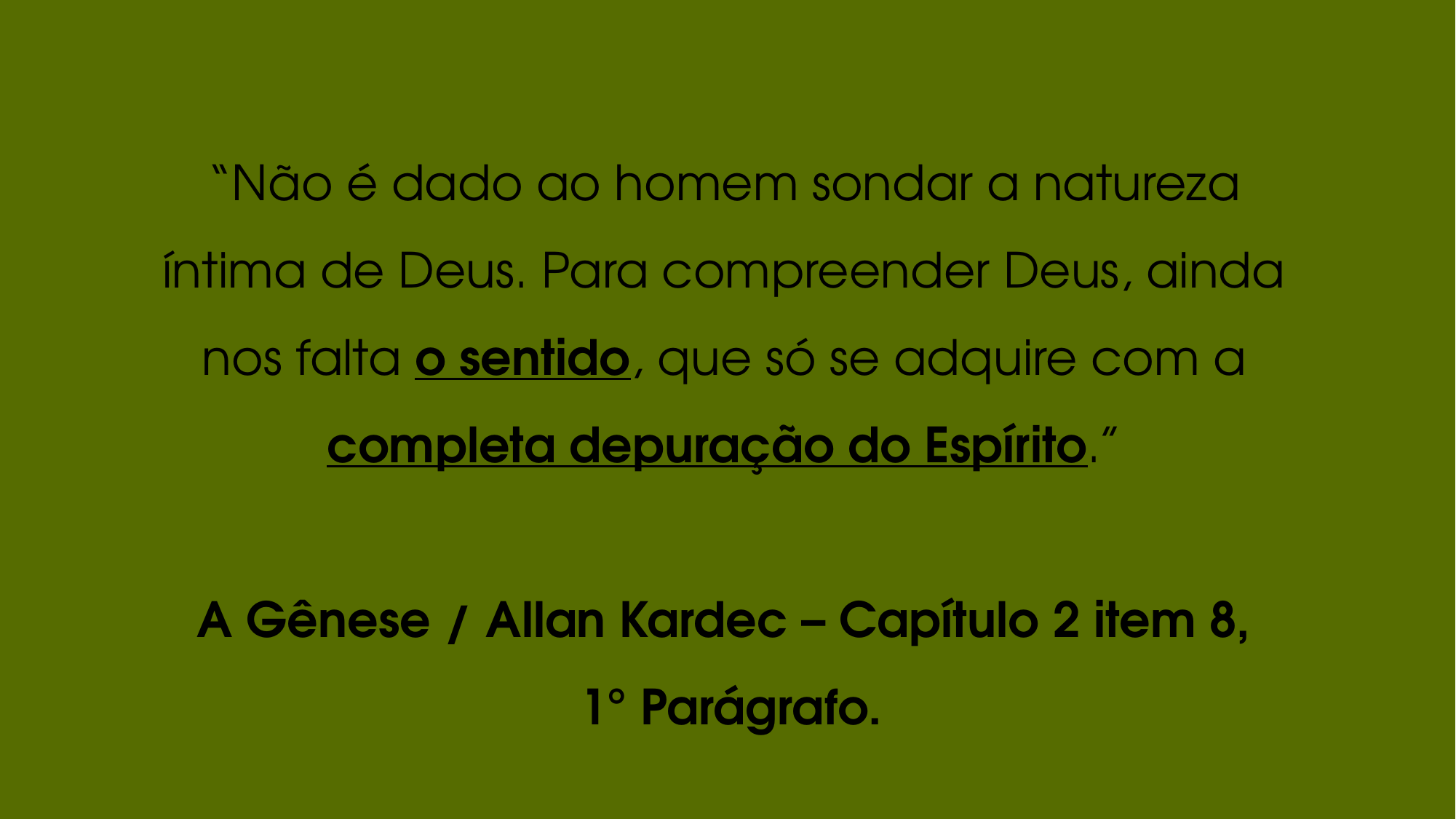

“Não é dado ao homem sondar a natureza íntima de Deus. Para compreender Deus, ainda nos falta o sentido, que só se adquire com a completa depuração do Espírito.”

A Gênese / Allan Kardec – Capítulo 2 item 8,
 1° Parágrafo.